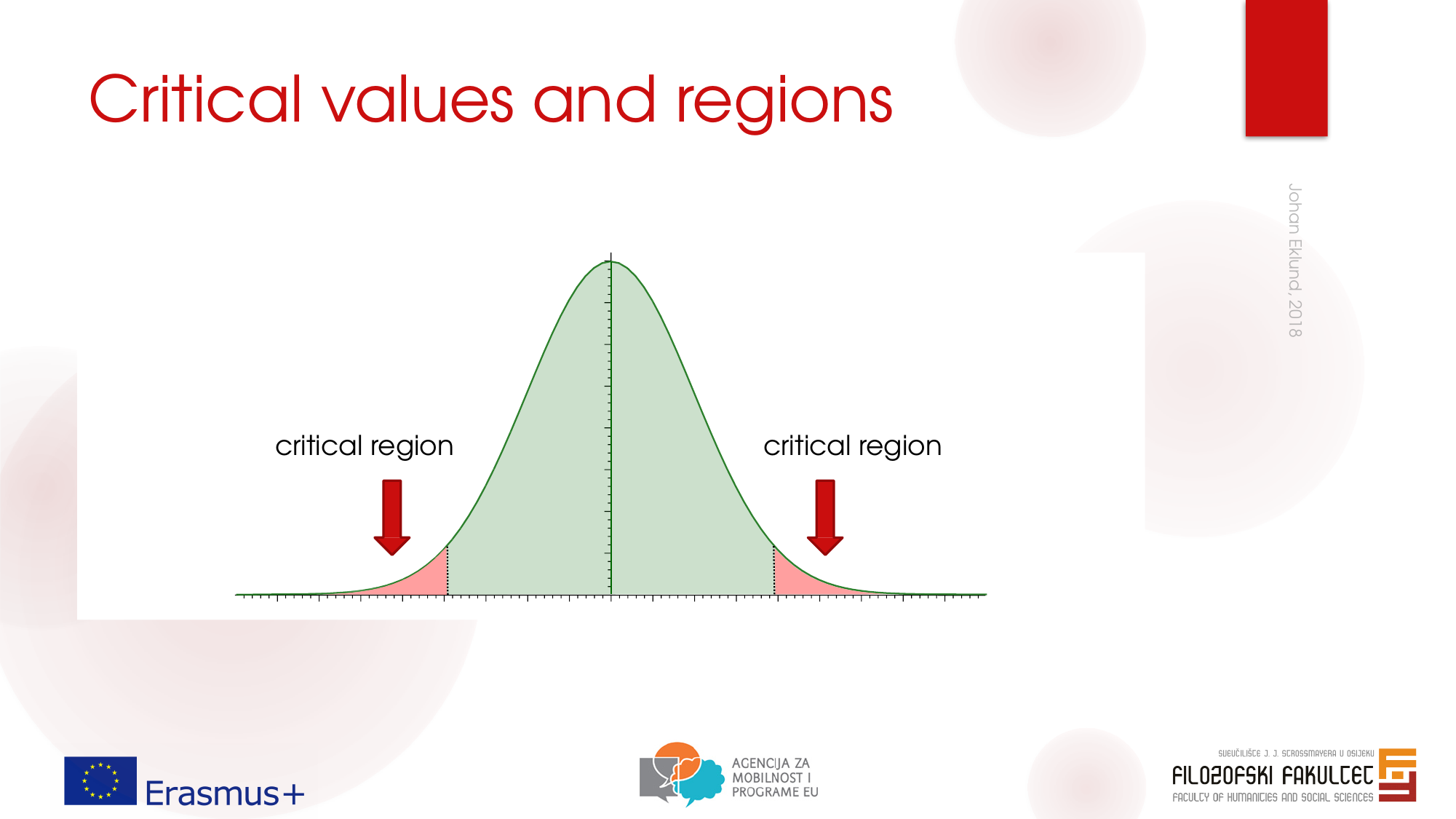

# Critical values and regions

Johan Eklund, 2018

critical region
critical region